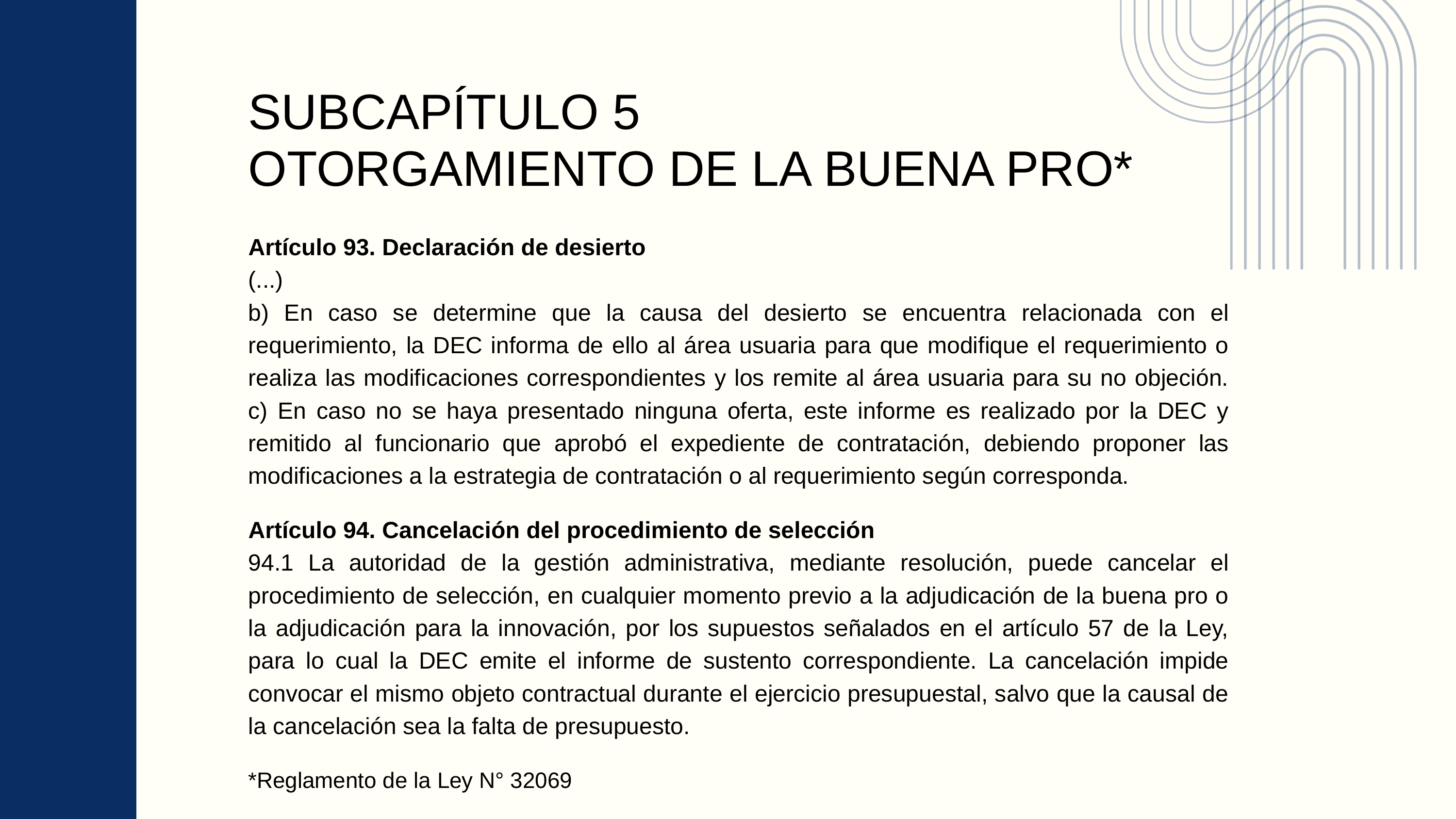

SUBCAPÍTULO 5
OTORGAMIENTO DE LA BUENA PRO*
Artículo 93. Declaración de desierto
(...)
b) En caso se determine que la causa del desierto se encuentra relacionada con el requerimiento, la DEC informa de ello al área usuaria para que modifique el requerimiento o realiza las modificaciones correspondientes y los remite al área usuaria para su no objeción. c) En caso no se haya presentado ninguna oferta, este informe es realizado por la DEC y remitido al funcionario que aprobó el expediente de contratación, debiendo proponer las modificaciones a la estrategia de contratación o al requerimiento según corresponda.
Artículo 94. Cancelación del procedimiento de selección
94.1 La autoridad de la gestión administrativa, mediante resolución, puede cancelar el procedimiento de selección, en cualquier momento previo a la adjudicación de la buena pro o la adjudicación para la innovación, por los supuestos señalados en el artículo 57 de la Ley, para lo cual la DEC emite el informe de sustento correspondiente. La cancelación impide convocar el mismo objeto contractual durante el ejercicio presupuestal, salvo que la causal de la cancelación sea la falta de presupuesto.
*Reglamento de la Ley N° 32069